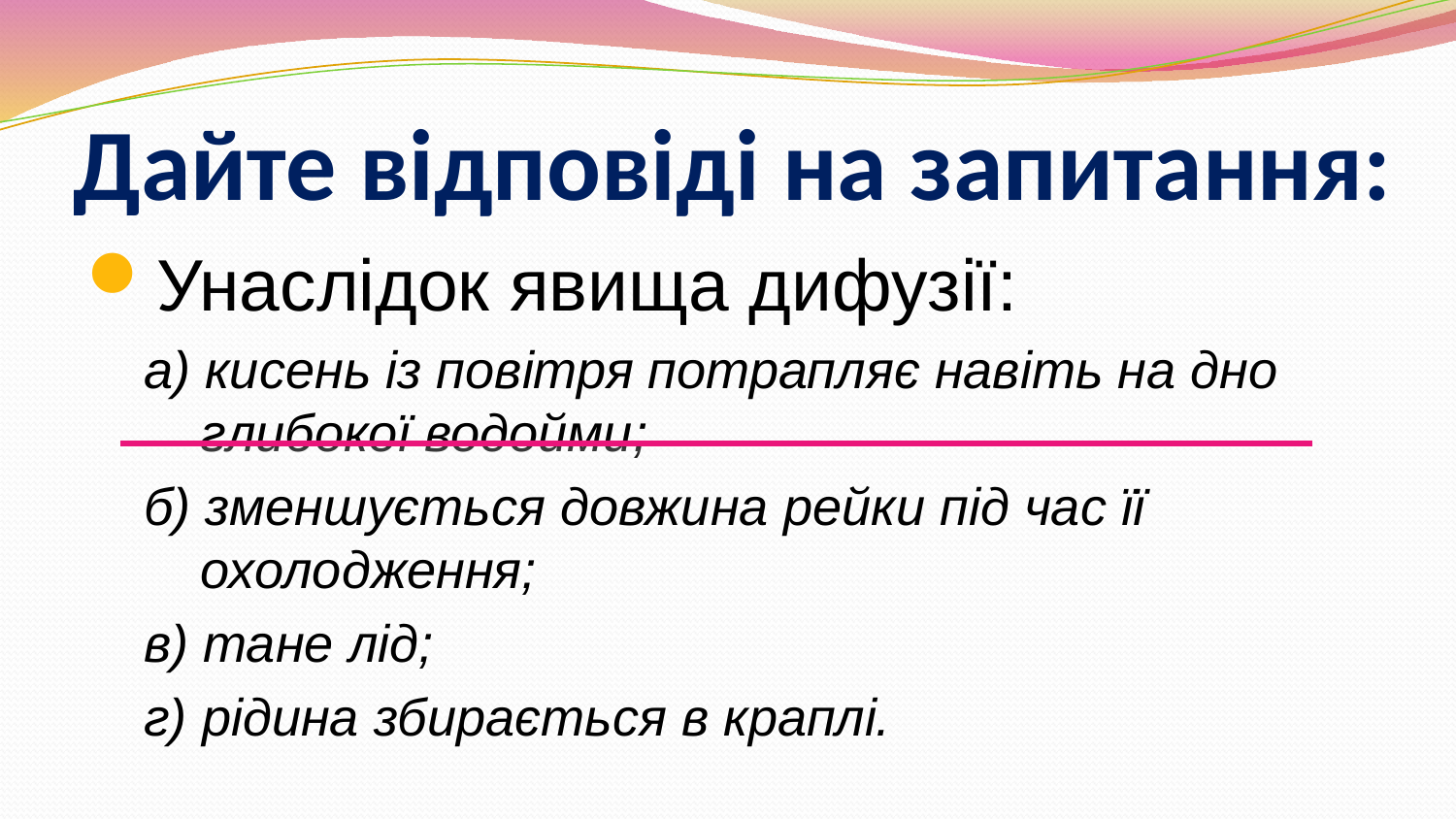

# Дайте відповіді на запитання:
Унаслідок явища дифузії:
а) кисень із повітря потрапляє навіть на дно глибокої водойми;
б) зменшується довжина рейки під час її охолодження;
в) тане лід;
г) рідина збирається в краплі.